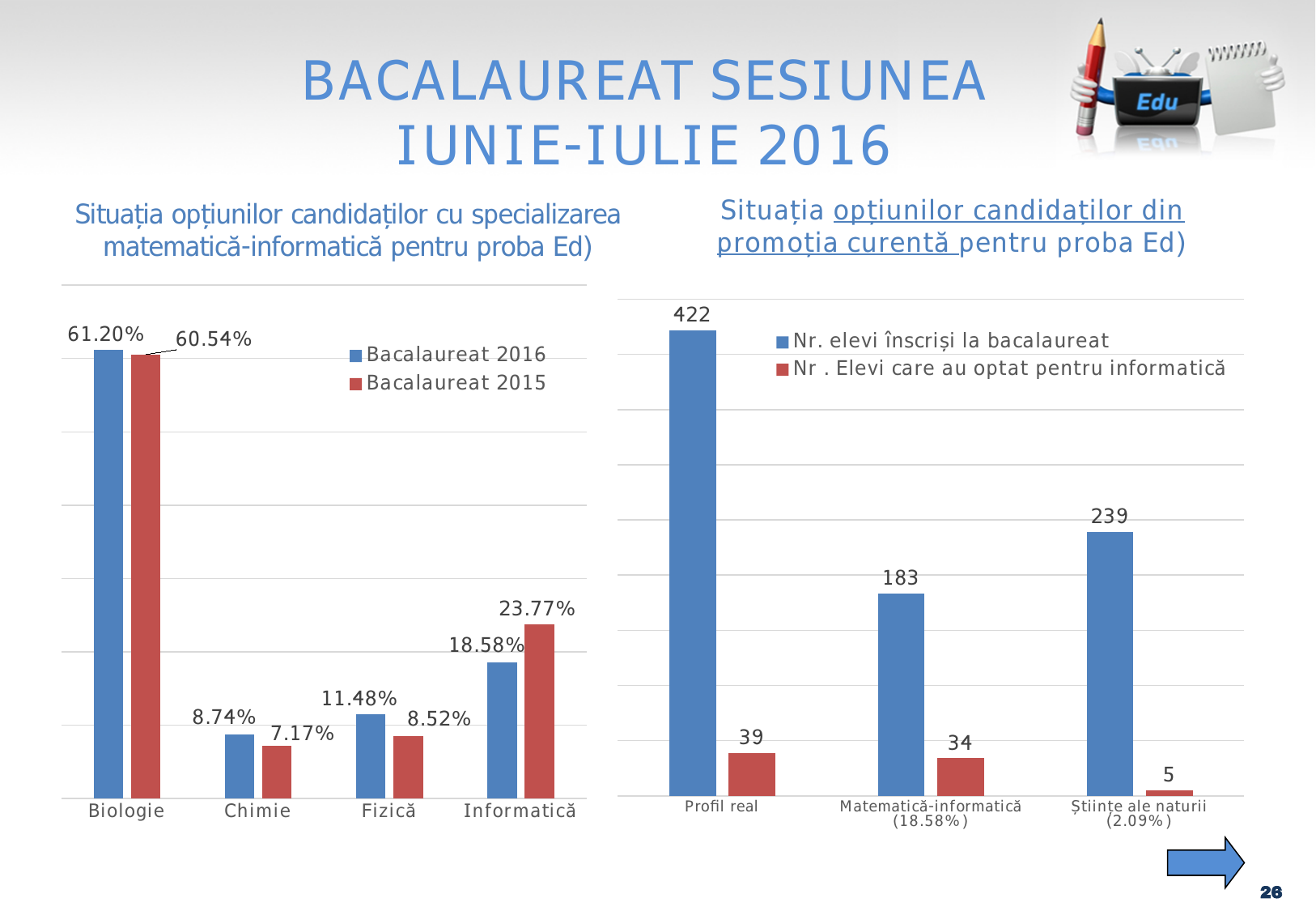

BACALAUREAT SESIUNEA IUNIE-IULIE 2016
Situația opțiunilor candidaților din promoția curentă pentru proba Ed)
Situația opțiunilor candidaților cu specializarea matematică-informatică pentru proba Ed)

### Chart

| Category | Bacalaureat 2016 | Bacalaureat 2015 |
|---|---|---|
| Biologie | 0.6120218579234973 | 0.6054 |
| Chimie | 0.08743169398907104 | 0.0717 |
| Fizică | 0.11475409836065574 | 0.0852 |
| Informatică | 0.18579234972677597 | 0.2377 |

### Chart

| Category | Nr. elevi înscriși la bacalaureat | Nr . Elevi care au optat pentru informatică |
|---|---|---|
| Profil real | 422.0 | 39.0 |
| Matematică-informatică (18.58%) | 183.0 | 34.0 |
| Științe ale naturii (2.09%) | 239.0 | 5.0 |
26